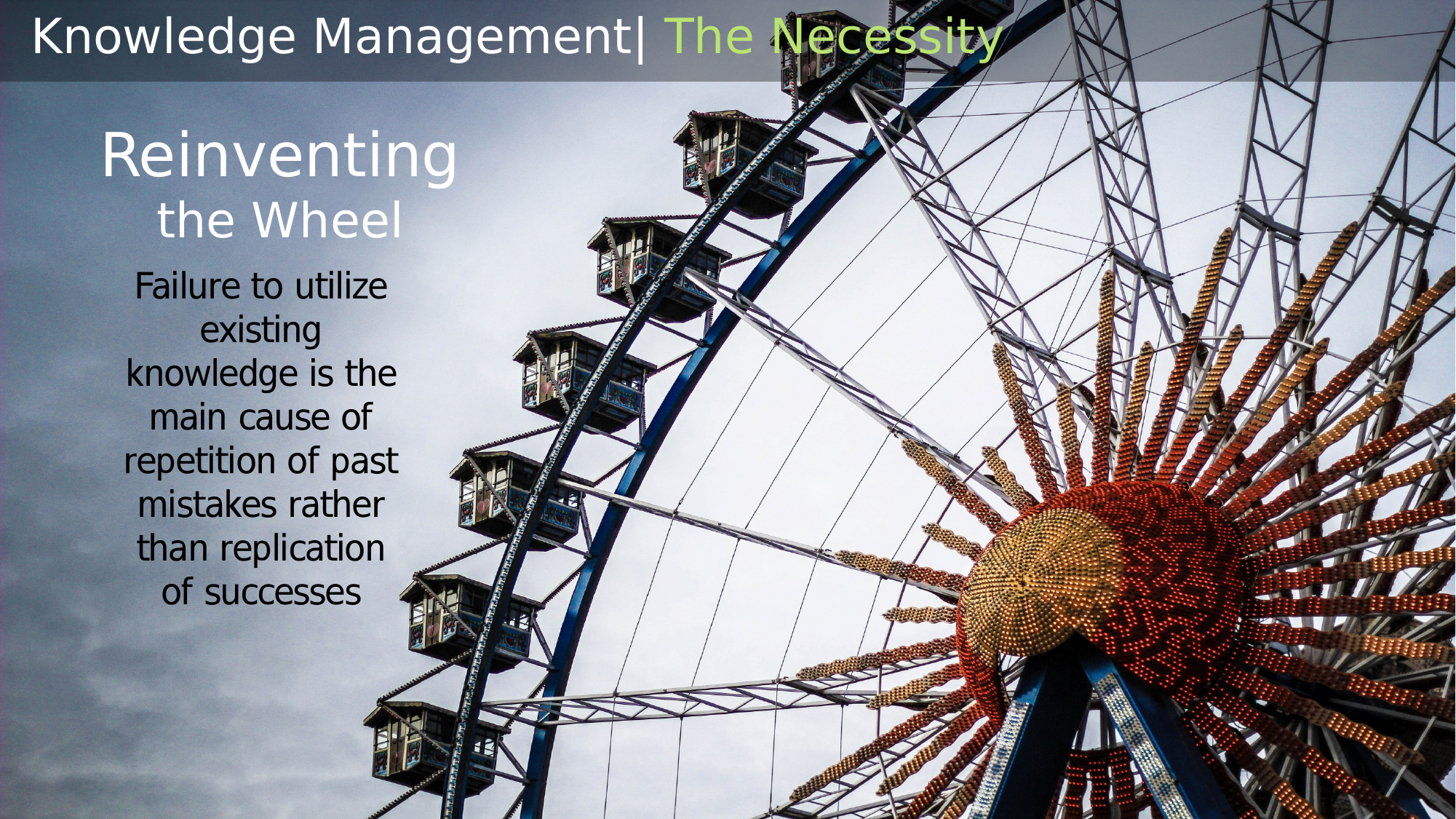

Knowledge Management| The Necessity
# Reinventing the Wheel
Failure to utilize existing knowledge is the main cause of repetition of past mistakes rather than replication of successes